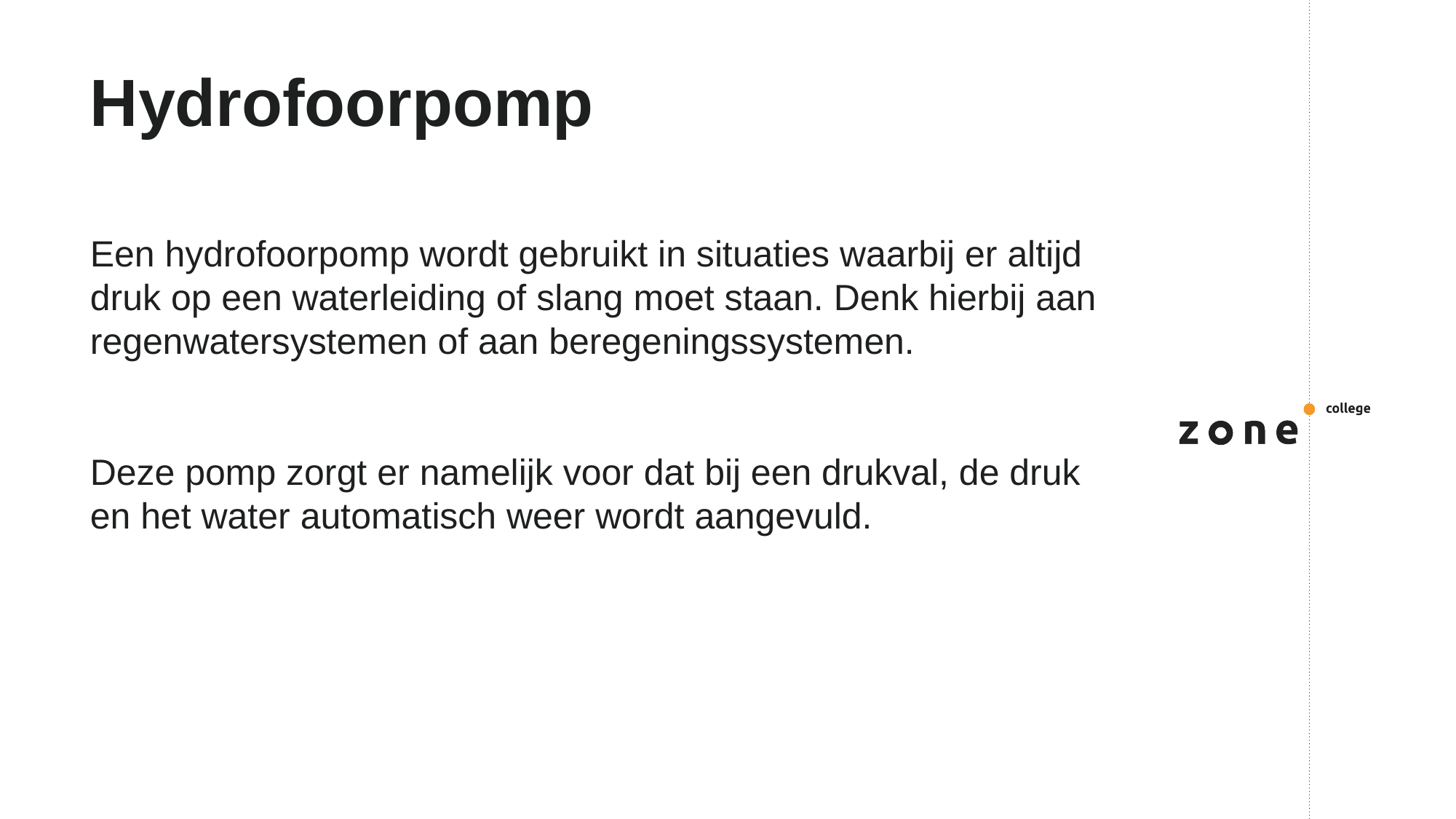

# Hydrofoorpomp
Een hydrofoorpomp wordt gebruikt in situaties waarbij er altijd druk op een waterleiding of slang moet staan. Denk hierbij aan regenwatersystemen of aan beregeningssystemen.

Deze pomp zorgt er namelijk voor dat bij een drukval, de druk en het water automatisch weer wordt aangevuld.